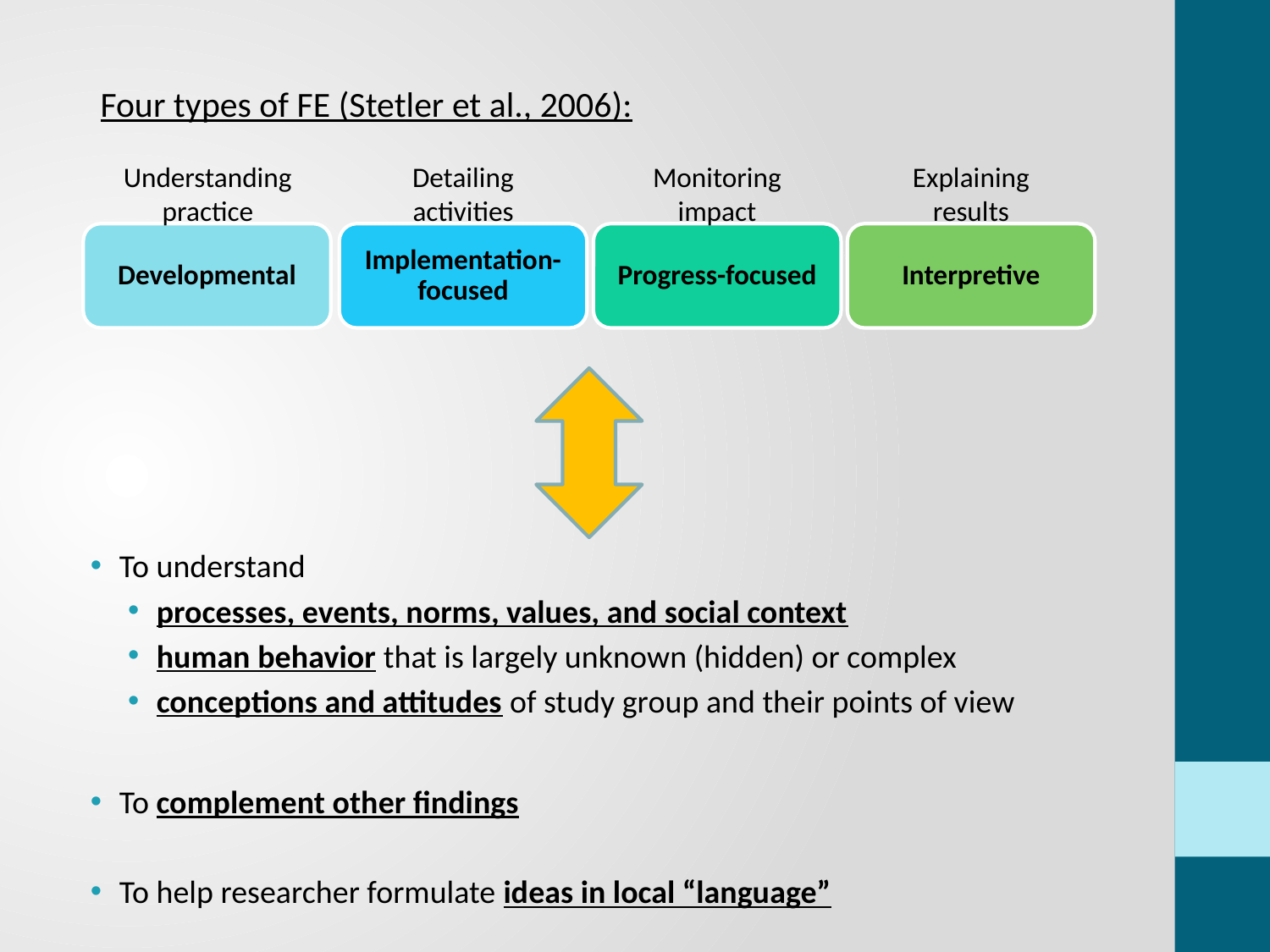

Four types of FE (Stetler et al., 2006):
Understanding practice
Detailing activities
Monitoring impact
Explaining results

Developmental

Implementation-focused

Progress-focused

Interpretive

To understand
processes, events, norms, values, and social context
human behavior that is largely unknown (hidden) or complex
conceptions and attitudes of study group and their points of view

To complement other findings

To help researcher formulate ideas in local “language”